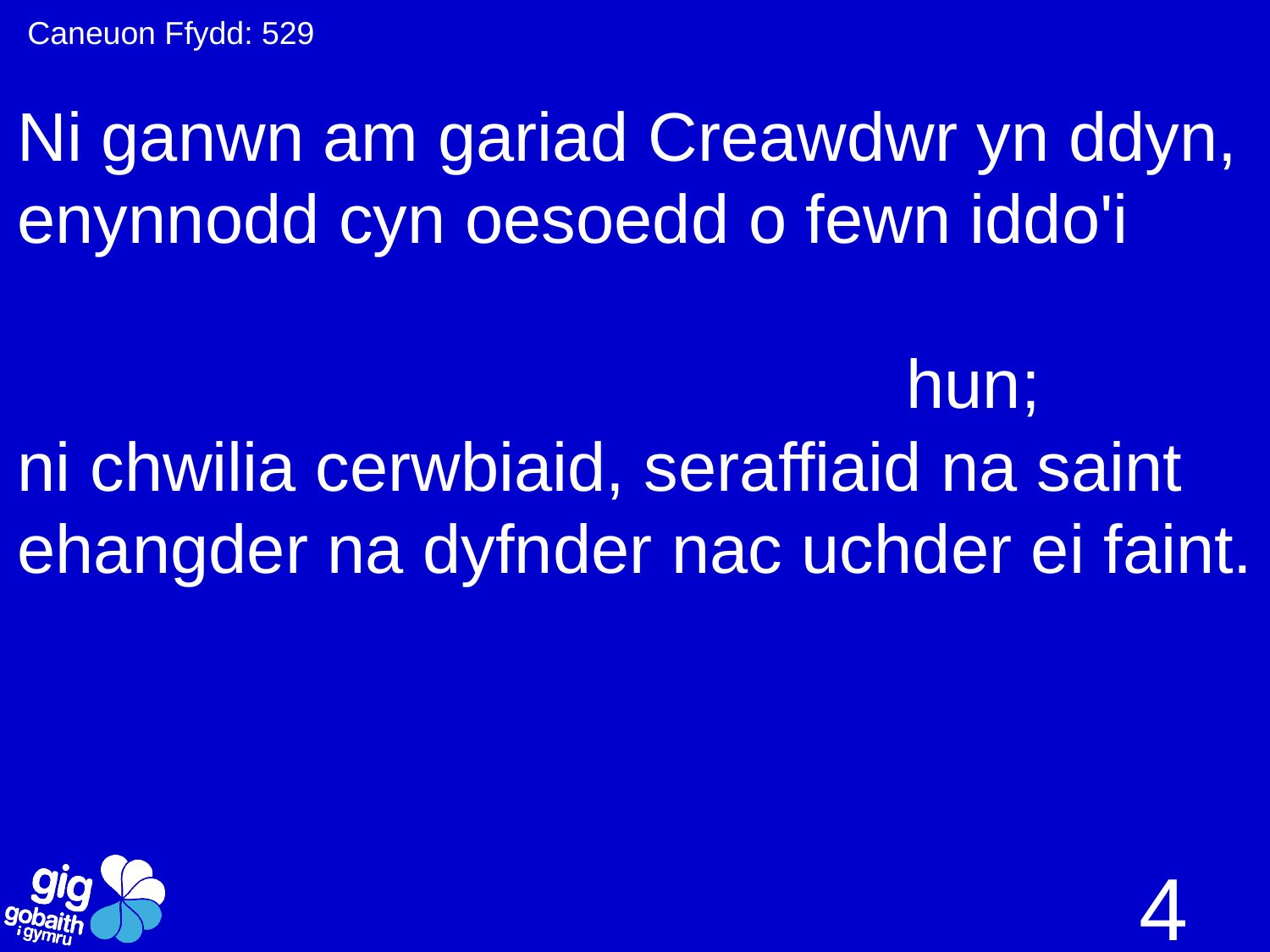

Caneuon Ffydd: 529
Ni ganwn am gariad Creawdwr yn ddyn,
enynnodd cyn oesoedd o fewn iddo'i 																	hun;
ni chwilia cerwbiaid, seraffiaid na saint
ehangder na dyfnder nac uchder ei faint.
4